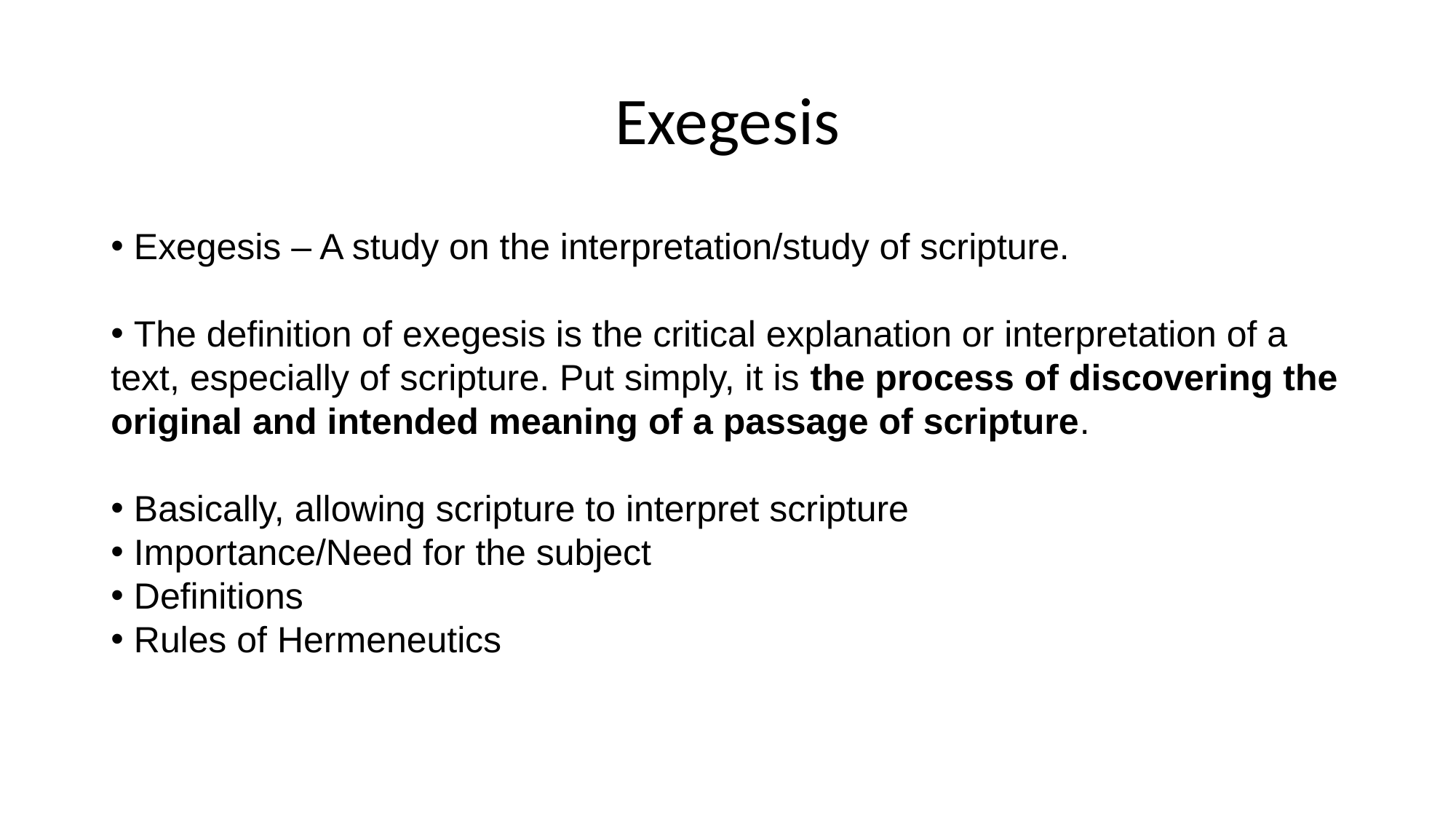

Exegesis
 Exegesis – A study on the interpretation/study of scripture.

 The definition of exegesis is the critical explanation or interpretation of a text, especially of scripture. Put simply, it is the process of discovering the original and intended meaning of a passage of scripture.

 Basically, allowing scripture to interpret scripture
 Importance/Need for the subject
 Definitions
 Rules of Hermeneutics